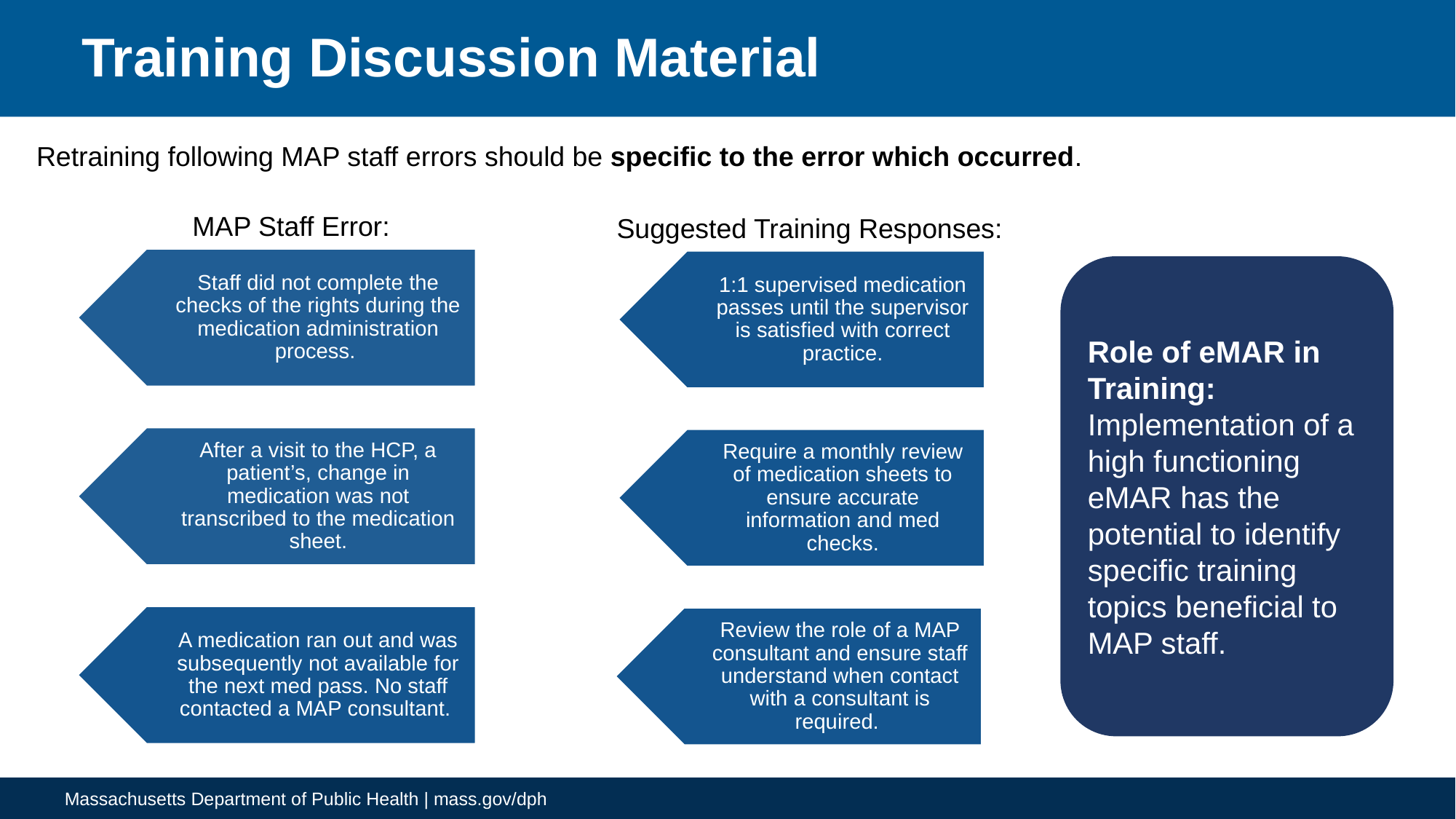

# Training Discussion Material
Retraining following MAP staff errors should be specific to the error which occurred.
MAP Staff Error:
Suggested Training Responses:

Staff did not complete the checks of the rights during the medication administration process.
After a visit to the HCP, a patient’s, change in medication was not transcribed to the medication sheet.

A medication ran out and was subsequently not available for the next med pass. No staff contacted a MAP consultant.

1:1 supervised medication passes until the supervisor is satisfied with correct practice.
Require a monthly review of medication sheets to ensure accurate information and med checks.

Review the role of a MAP consultant and ensure staff understand when contact with a consultant is required.

Role of eMAR in Training: Implementation of a high functioning eMAR has the potential to identify specific training topics beneficial to MAP staff.